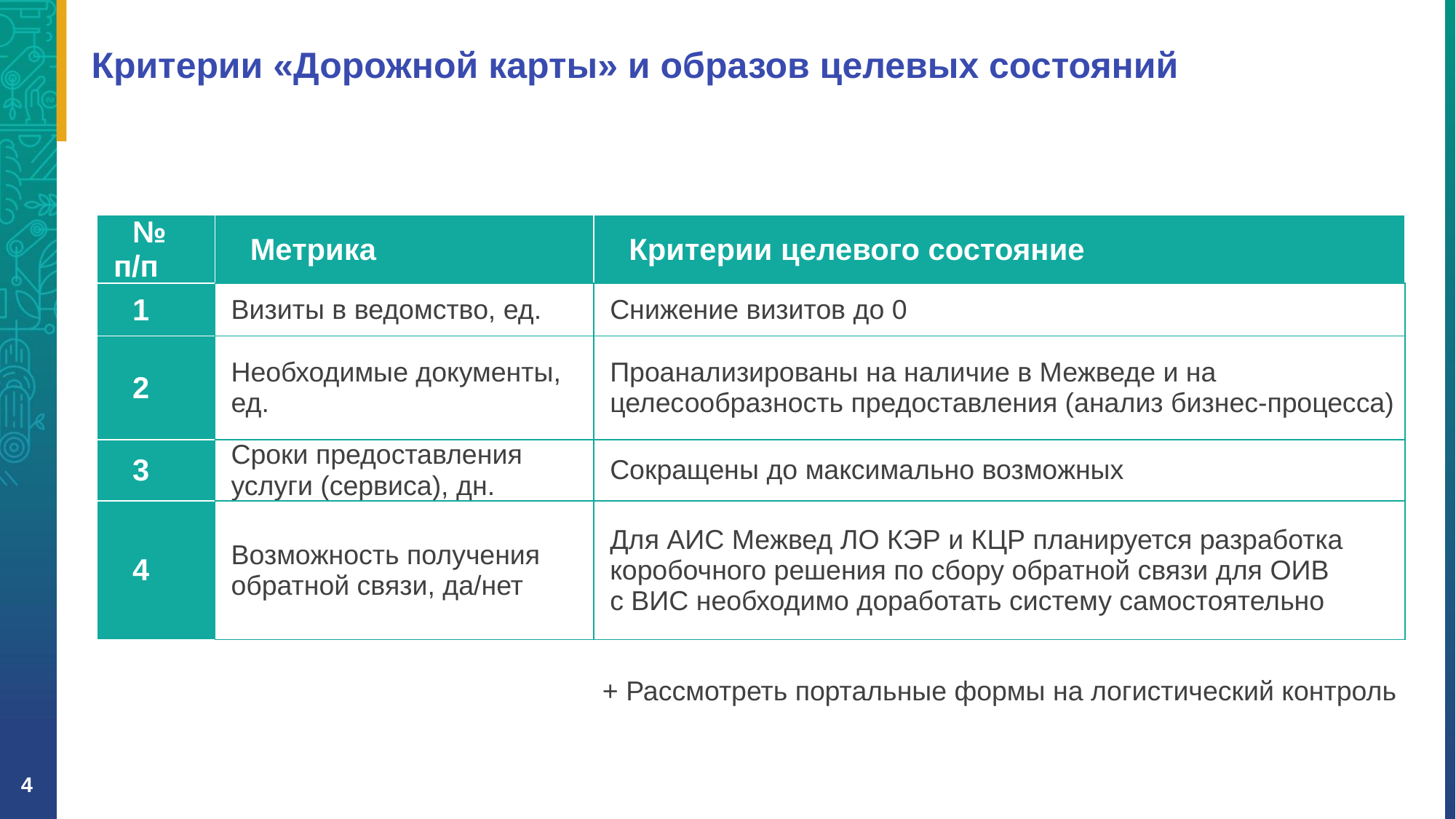

Критерии «Дорожной карты» и образов целевых состояний
| № п/п | Метрика | Критерии целевого состояние |
| --- | --- | --- |
| 1 | Визиты в ведомство, ед. | Снижение визитов до 0 |
| 2 | Необходимые документы, ед. | Проанализированы на наличие в Межведе и на целесообразность предоставления (анализ бизнес-процесса) |
| 3 | Сроки предоставления услуги (сервиса), дн. | Сокращены до максимально возможных |
| 4 | Возможность получения обратной связи, да/нет | Для АИС Межвед ЛО КЭР и КЦР планируется разработка коробочного решения по сбору обратной связи для ОИВ с ВИС необходимо доработать систему самостоятельно |
+ Рассмотреть портальные формы на логистический контроль
4